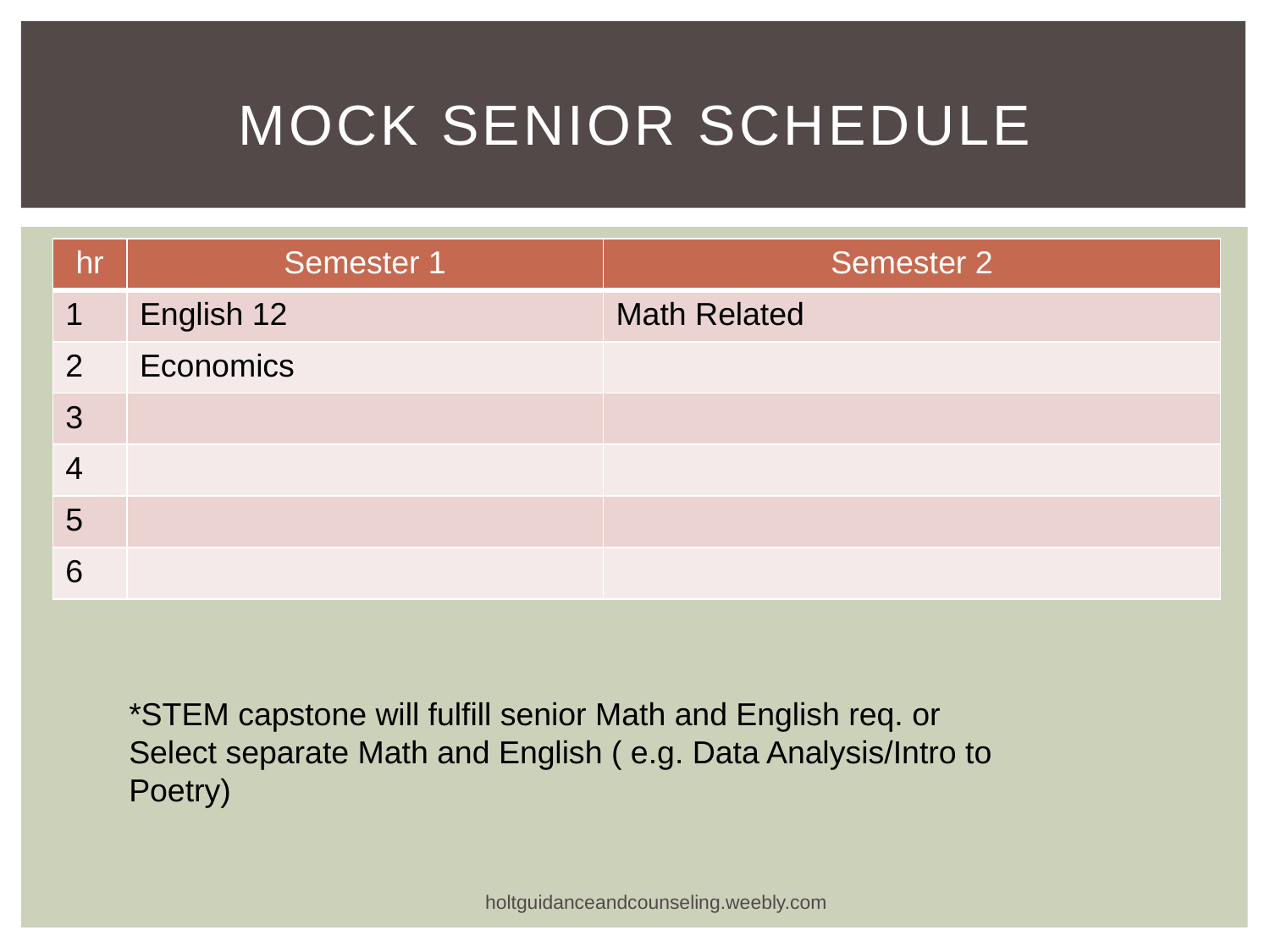

# Mock Senior Schedule
| hr | Semester 1 | Semester 2 |
| --- | --- | --- |
| 1 | English 12 | Math Related |
| 2 | Economics |  |
| 3 |  |  |
| 4 |  |  |
| 5 |  |  |
| 6 |  |  |
*STEM capstone will fulfill senior Math and English req. or Select separate Math and English ( e.g. Data Analysis/Intro to Poetry)
holtguidanceandcounseling.weebly.com